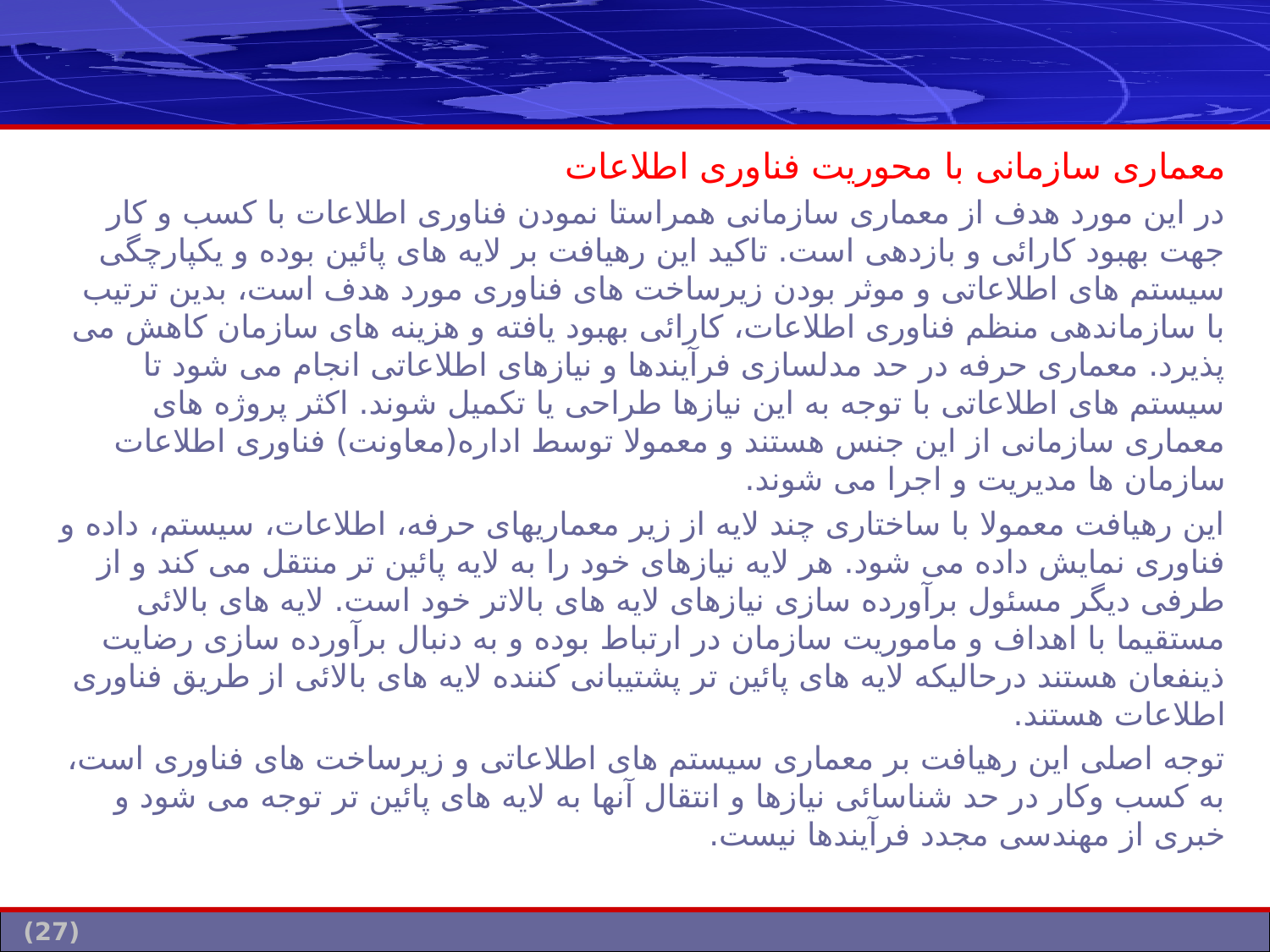

#
معماری سازمانی با محوریت فناوری اطلاعات
در این مورد هدف از معماری سازمانی همراستا نمودن فناوری اطلاعات با كسب و كار جهت بهبود كارائی و بازدهی است. تاكید این رهیافت بر لایه های پائین بوده و یكپارچگی سیستم های اطلاعاتی و موثر بودن زیرساخت های فناوری مورد هدف است، بدین ترتیب با سازماندهی منظم فناوری اطلاعات، كارائی بهبود یافته و هزینه های سازمان كاهش می پذیرد. معماری حرفه در حد مدلسازی فرآیندها و نیازهای اطلاعاتی انجام می شود تا سیستم های اطلاعاتی با توجه به این نیازها طراحی یا تكمیل شوند. اكثر پروژه های معماری سازمانی از این جنس هستند و معمولا توسط اداره(معاونت) فناوری اطلاعات سازمان ها مدیریت و اجرا می شوند.
این رهیافت معمولا با ساختاری چند لایه از زیر معماریهای حرفه، اطلاعات، سیستم، داده و فناوری نمایش داده می شود. هر لایه نیازهای خود را به لایه پائین تر منتقل می كند و از طرفی دیگر مسئول برآورده سازی نیازهای لایه های بالاتر خود است. لایه های بالائی مستقیما با اهداف و ماموریت سازمان در ارتباط بوده و به دنبال برآورده سازی رضایت ذینفعان هستند درحالیكه لایه های پائین تر پشتیبانی كننده لایه های بالائی از طریق فناوری اطلاعات هستند.
توجه اصلی این رهیافت بر معماری سیستم های اطلاعاتی و زیرساخت های فناوری است، به كسب وكار در حد شناسائی نیازها و انتقال آنها به لایه های پائین تر توجه می شود و خبری از مهندسی مجدد فرآیندها نیست.

(27)